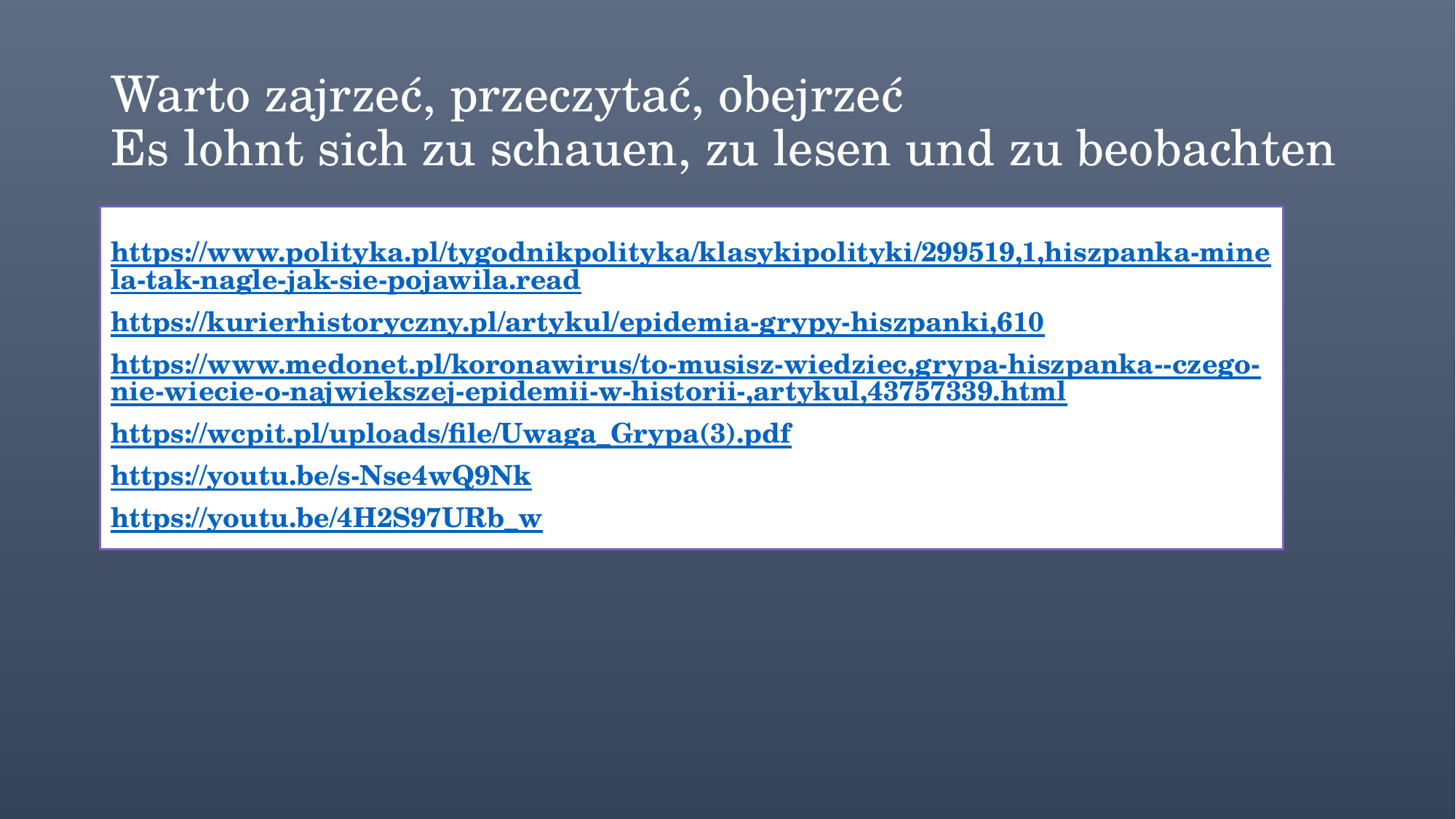

# Warto zajrzeć, przeczytać, obejrzeć Es lohnt sich zu schauen, zu lesen und zu beobachten

https://www.polityka.pl/tygodnikpolityka/klasykipolityki/299519,1,hiszpanka-minela-tak-nagle-jak-sie-pojawila.read
https://kurierhistoryczny.pl/artykul/epidemia-grypy-hiszpanki,610
https://www.medonet.pl/koronawirus/to-musisz-wiedziec,grypa-hiszpanka--czego-nie-wiecie-o-najwiekszej-epidemii-w-historii-,artykul,43757339.html
https://wcpit.pl/uploads/file/Uwaga_Grypa(3).pdf
https://youtu.be/s-Nse4wQ9Nk
https://youtu.be/4H2S97URb_w